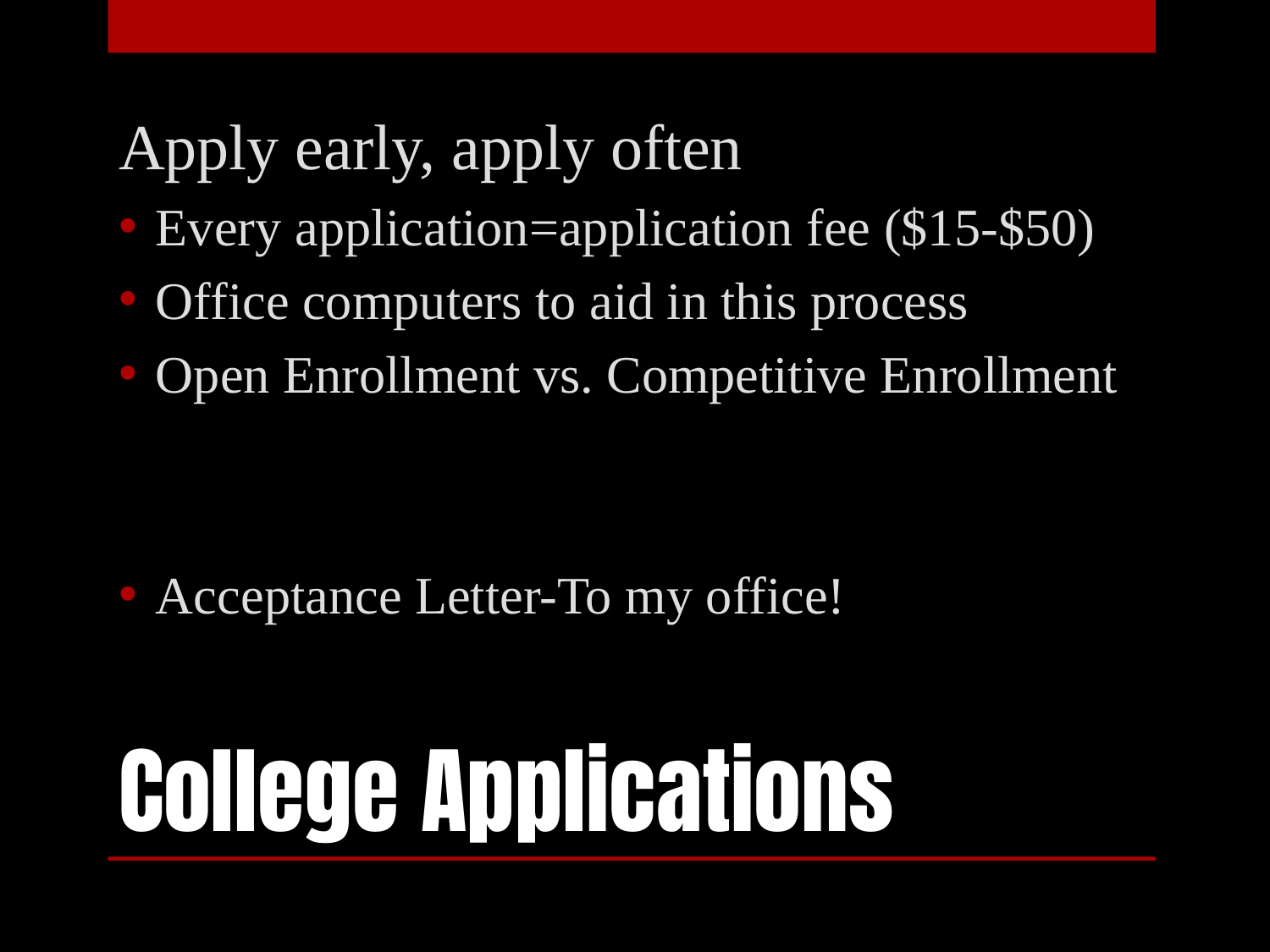

Apply early, apply often
Every application=application fee ($15-$50)
Office computers to aid in this process
Open Enrollment vs. Competitive Enrollment

Acceptance Letter-To my office!
# College Applications